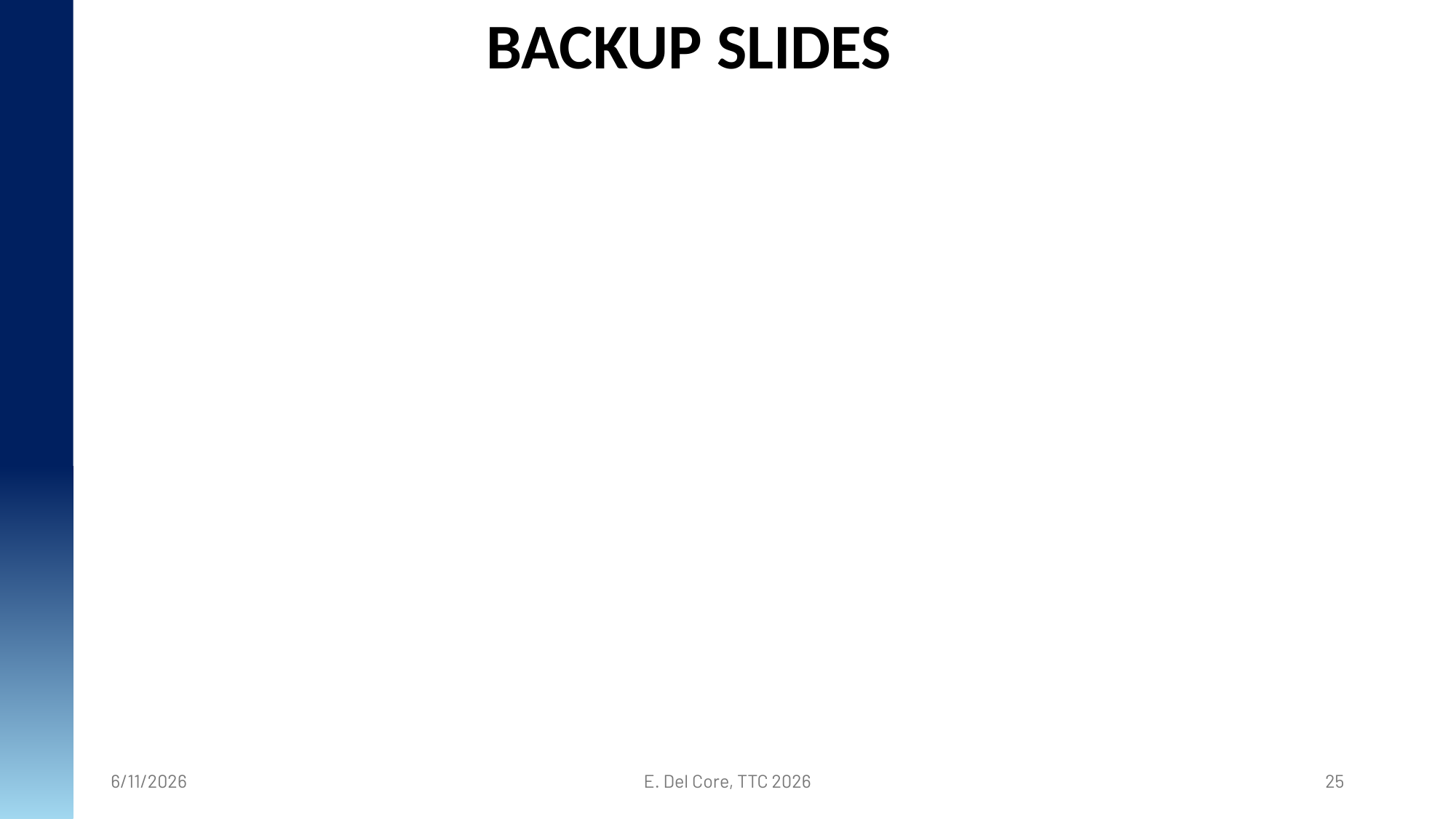

BACKUP SLIDES
6/11/2026
E. Del Core, TTC 2026
25